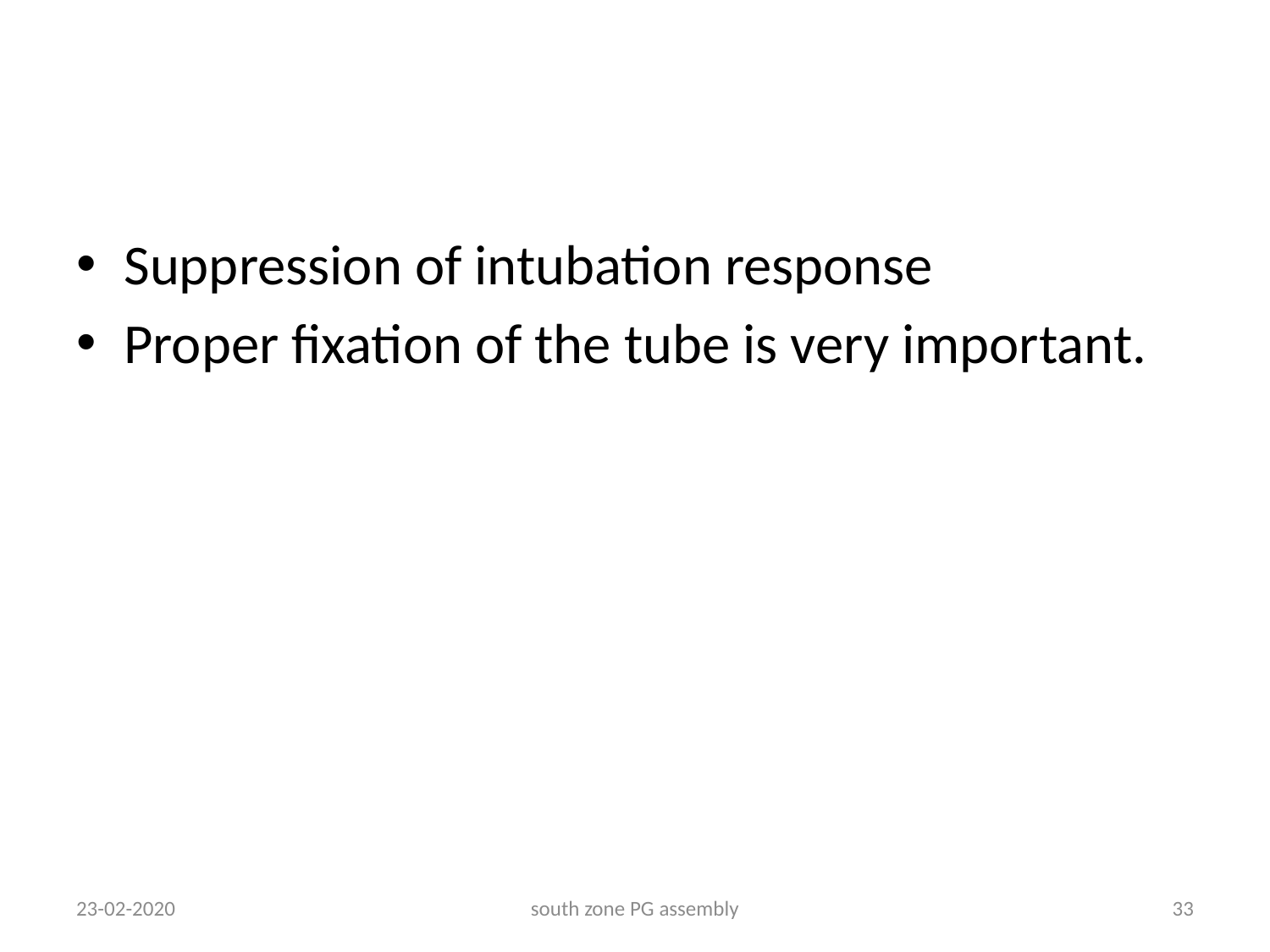

#
Suppression of intubation response
Proper fixation of the tube is very important.

23-02-2020
south zone PG assembly
33